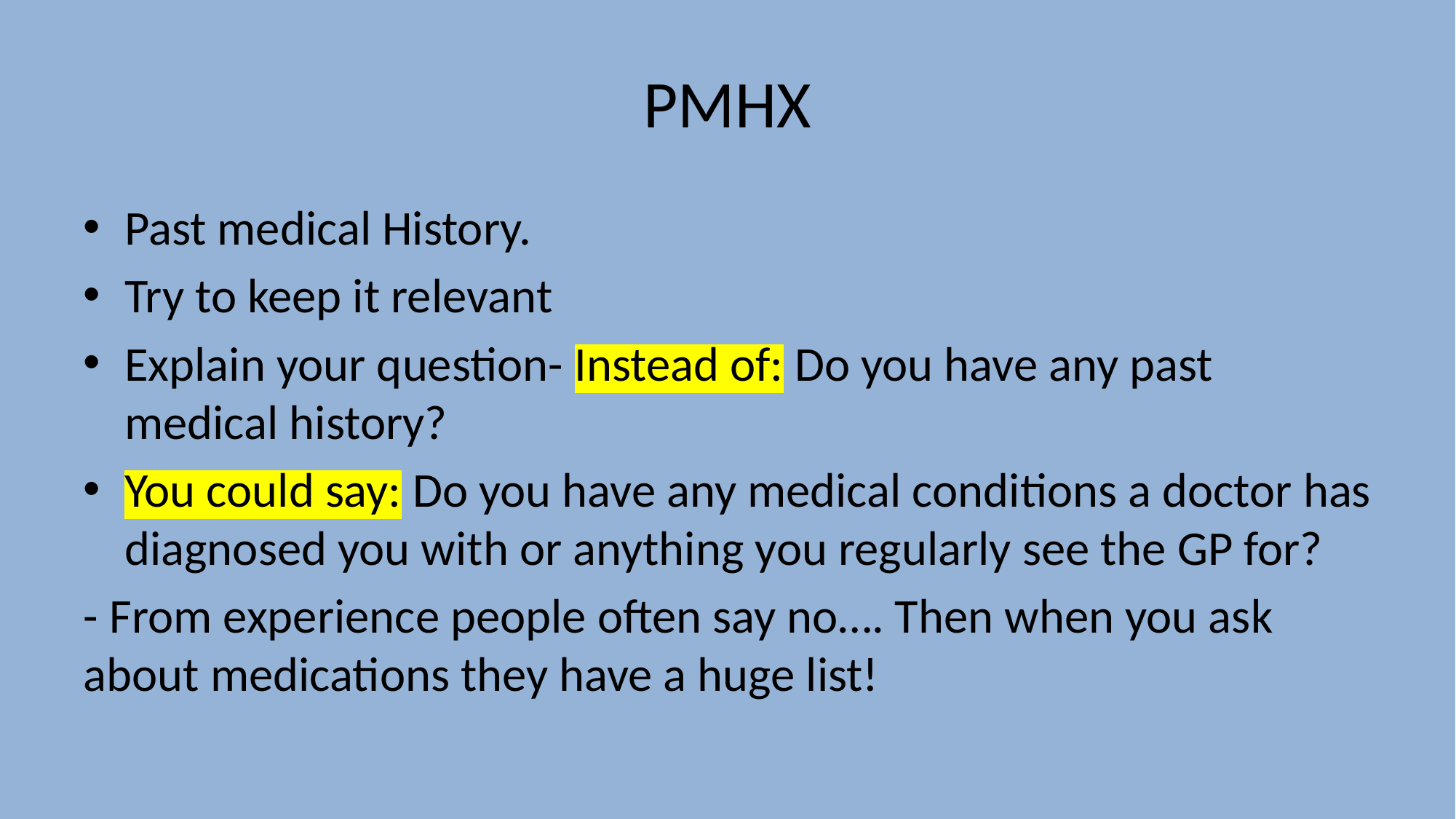

# PMHX
Past medical History.
Try to keep it relevant
Explain your question- Instead of: Do you have any past medical history?
You could say: Do you have any medical conditions a doctor has diagnosed you with or anything you regularly see the GP for?
- From experience people often say no…. Then when you ask about medications they have a huge list!